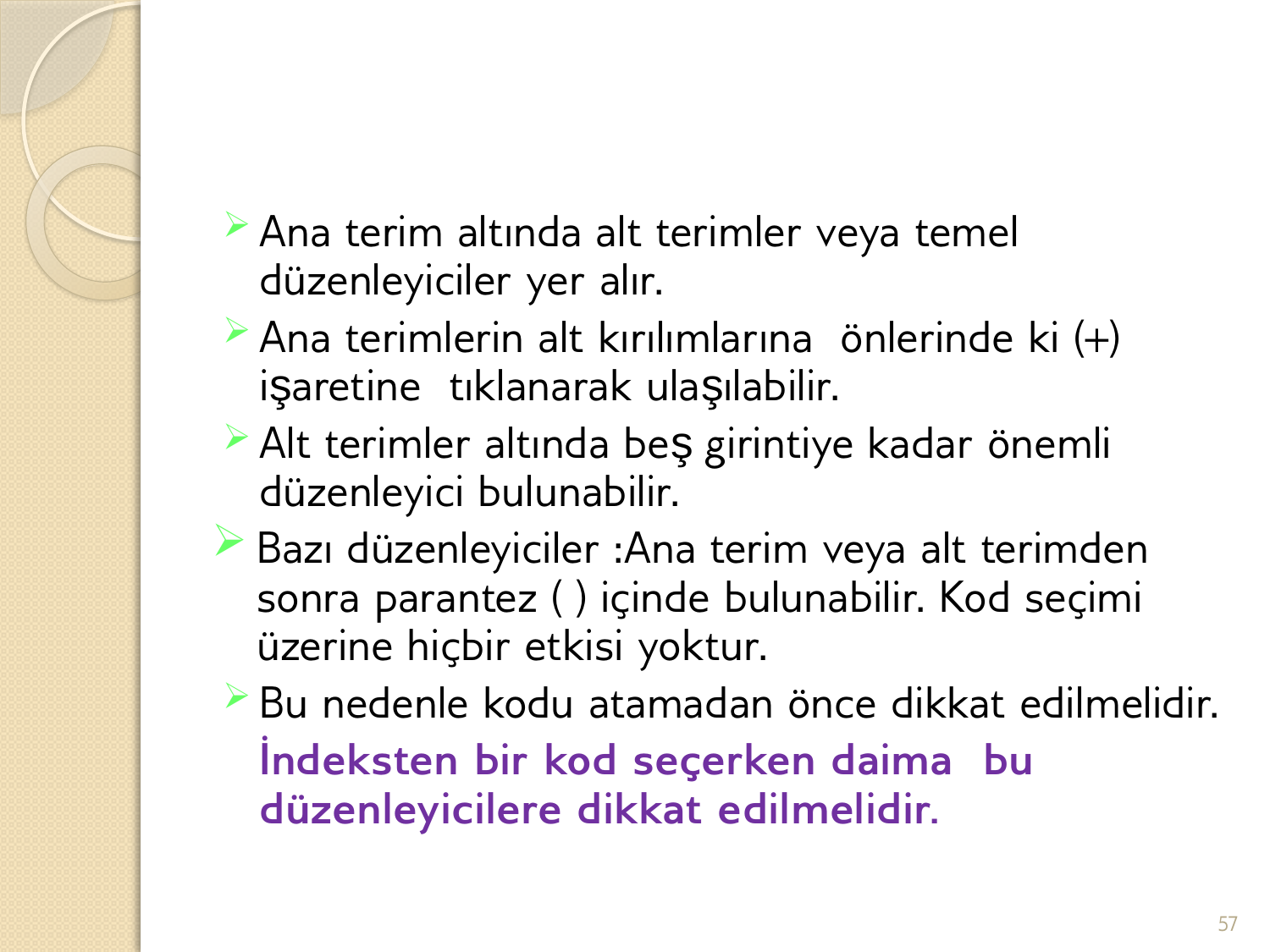

#
Ana terim altında alt terimler veya temel düzenleyiciler yer alır.
Ana terimlerin alt kırılımlarına  önlerinde ki (+) işaretine  tıklanarak ulaşılabilir.
Alt terimler altında beş girintiye kadar önemli düzenleyici bulunabilir.
Bazı düzenleyiciler :Ana terim veya alt terimden sonra parantez ( ) içinde bulunabilir. Kod seçimi üzerine hiçbir etkisi yoktur.
Bu nedenle kodu atamadan önce dikkat edilmelidir.
	İndeksten bir kod seçerken daima  bu düzenleyicilere dikkat edilmelidir.

57